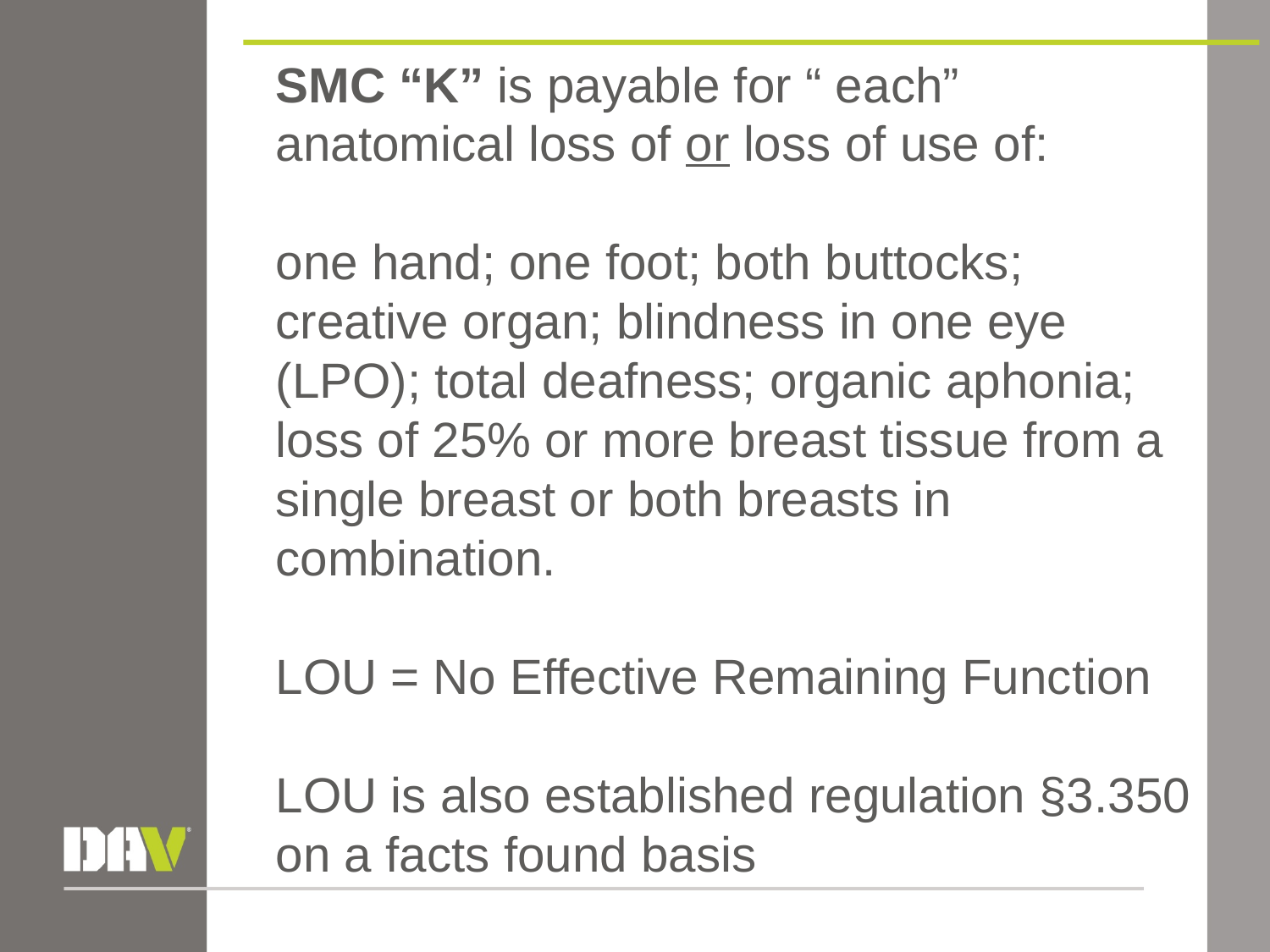

SMC “K” is payable for “ each” anatomical loss of or loss of use of:

one hand; one foot; both buttocks; creative organ; blindness in one eye (LPO); total deafness; organic aphonia;  loss of 25% or more breast tissue from a single breast or both breasts in combination.

LOU = No Effective Remaining Function

LOU is also established regulation §3.350 on a facts found basis